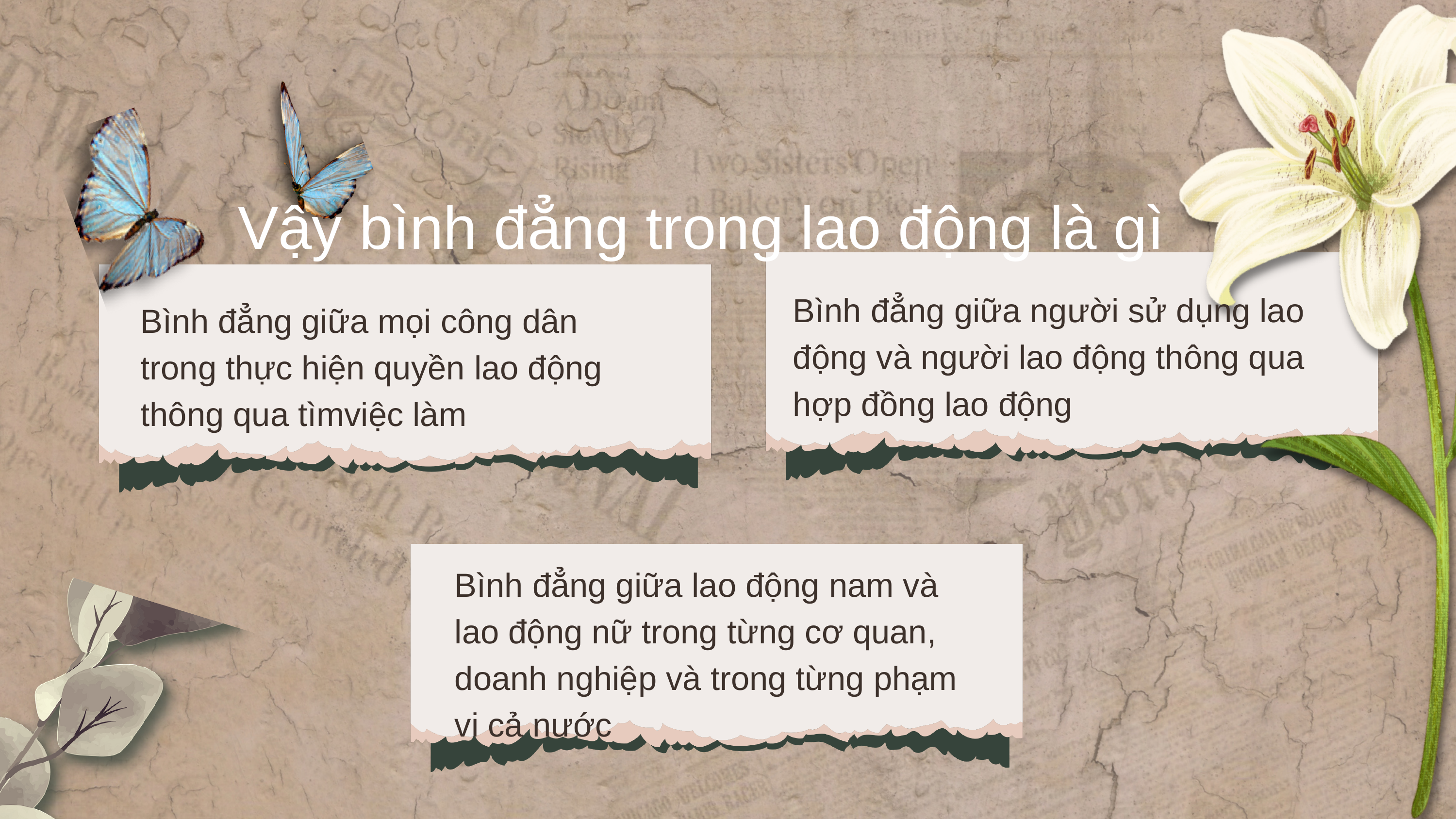

Vậy bình đẳng trong lao động là gì

Bình đẳng giữa người sử dụng lao động và người lao động thông qua hợp đồng lao động
Bình đẳng giữa mọi công dân trong thực hiện quyền lao động thông qua tìmviệc làm

Bình đẳng giữa lao động nam và lao động nữ trong từng cơ quan, doanh nghiệp và trong từng phạm vi cả nước